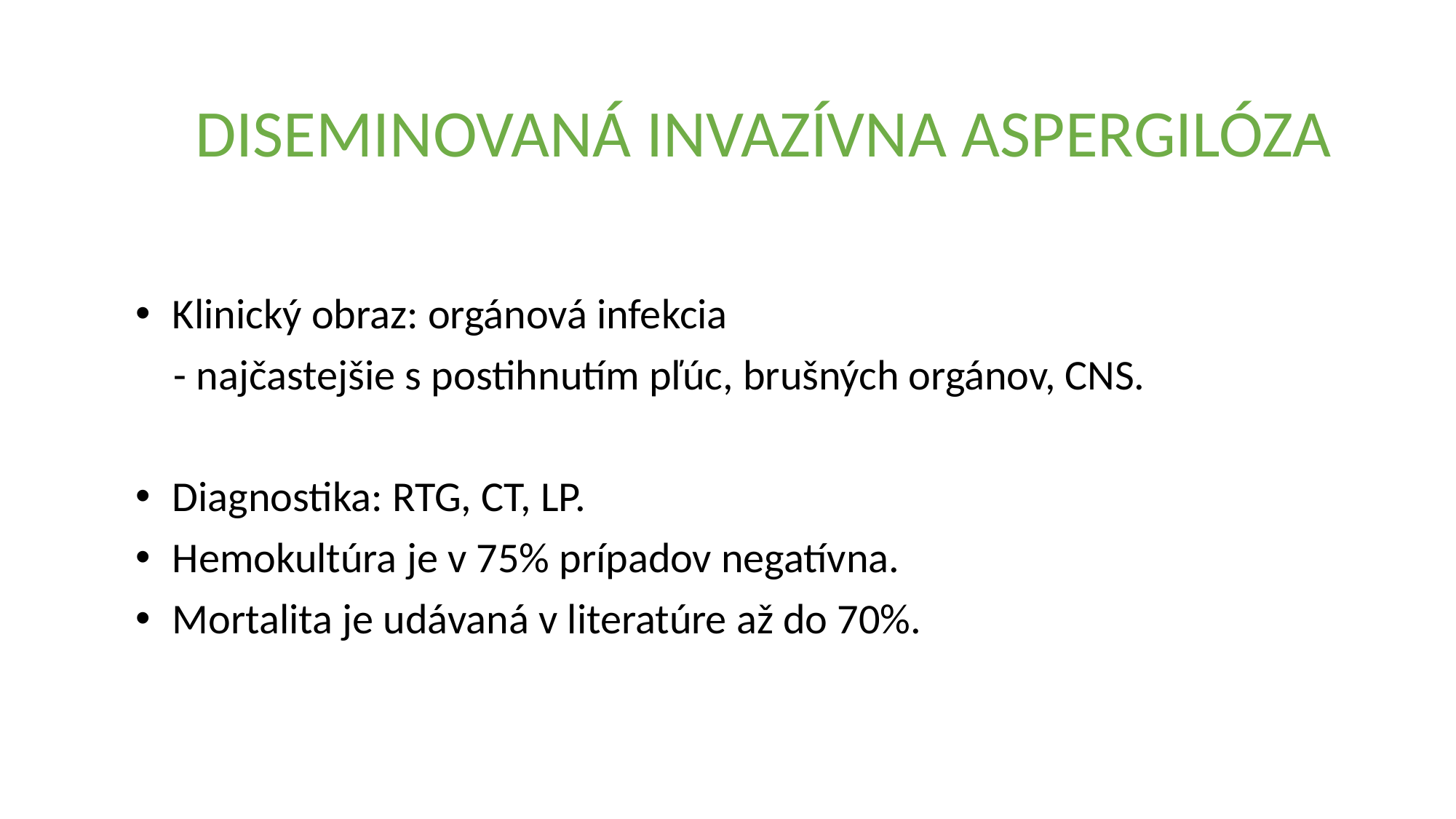

# DISEMINOVANÁ INVAZÍVNA ASPERGILÓZA

 Klinický obraz: orgánová infekcia
    - najčastejšie s postihnutím pľúc, brušných orgánov, CNS.

 Diagnostika: RTG, CT, LP.
 Hemokultúra je v 75% prípadov negatívna.
 Mortalita je udávaná v literatúre až do 70%.